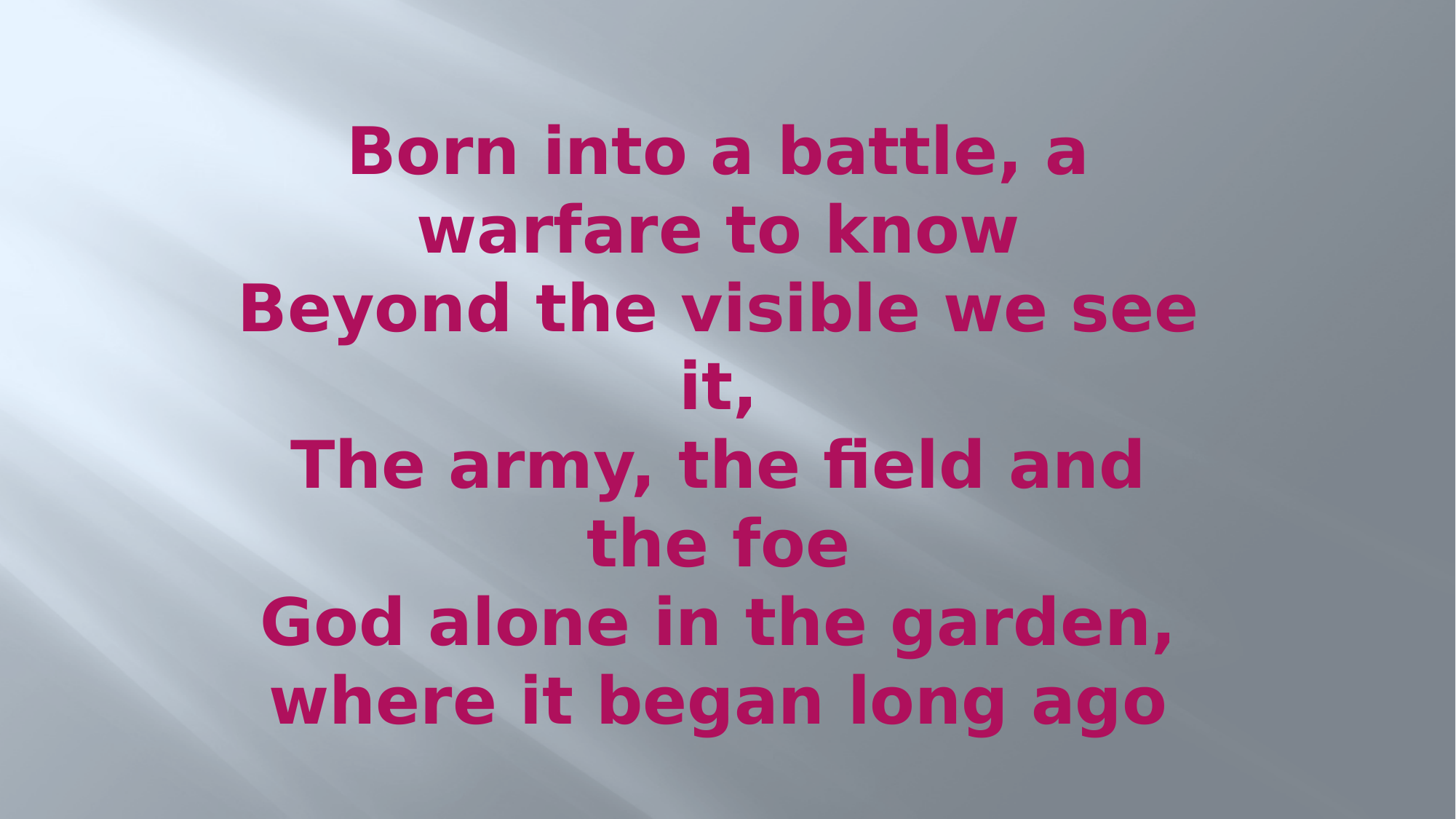

# Born into a battle, a warfare to know Beyond the visible we see it, The army, the field and the foe God alone in the garden, where it began long ago